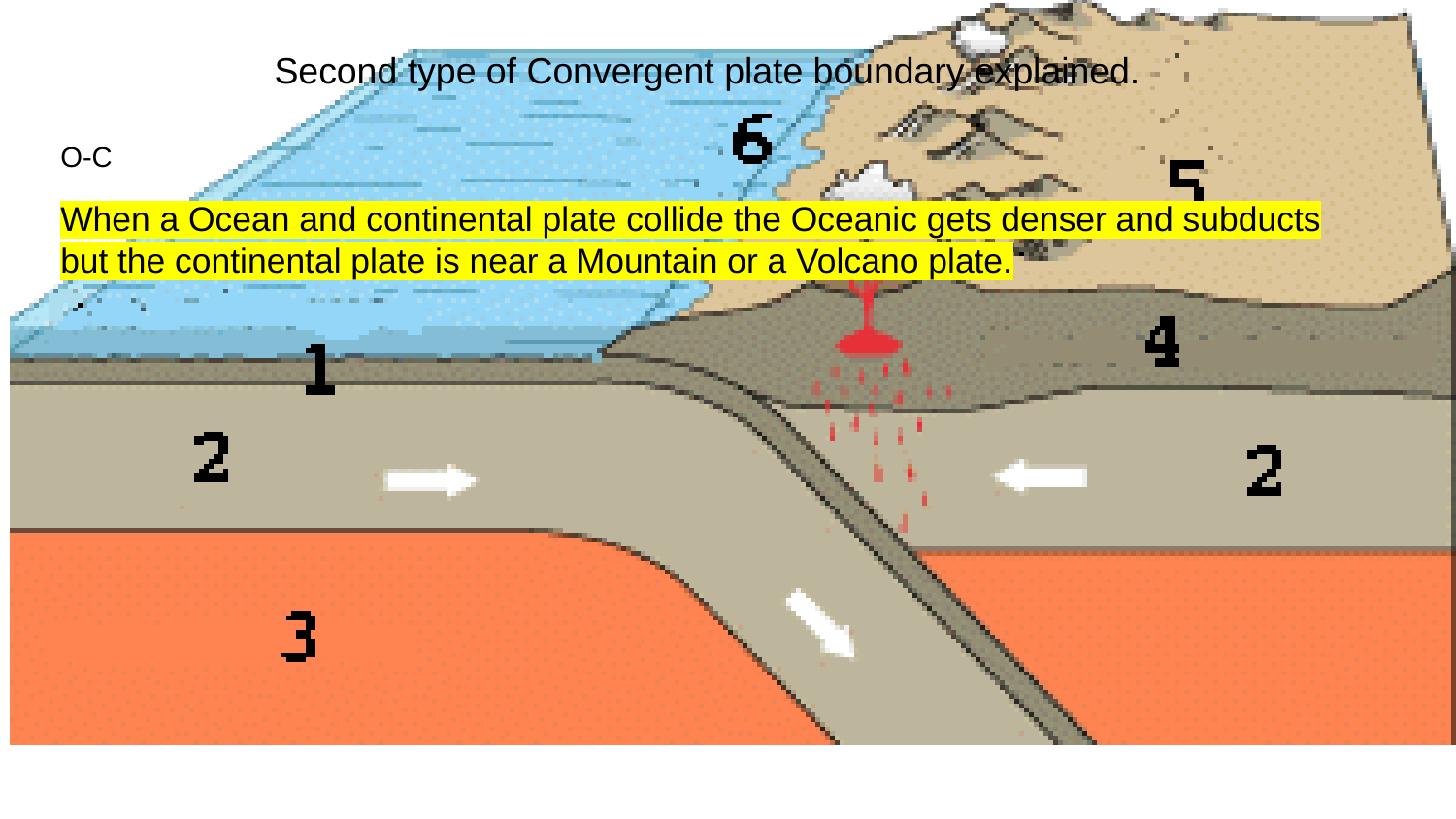

Second type of Convergent plate boundary explained.
O-C
When a Ocean and continental plate collide the Oceanic gets denser and subducts but the continental plate is near a Mountain or a Volcano plate.